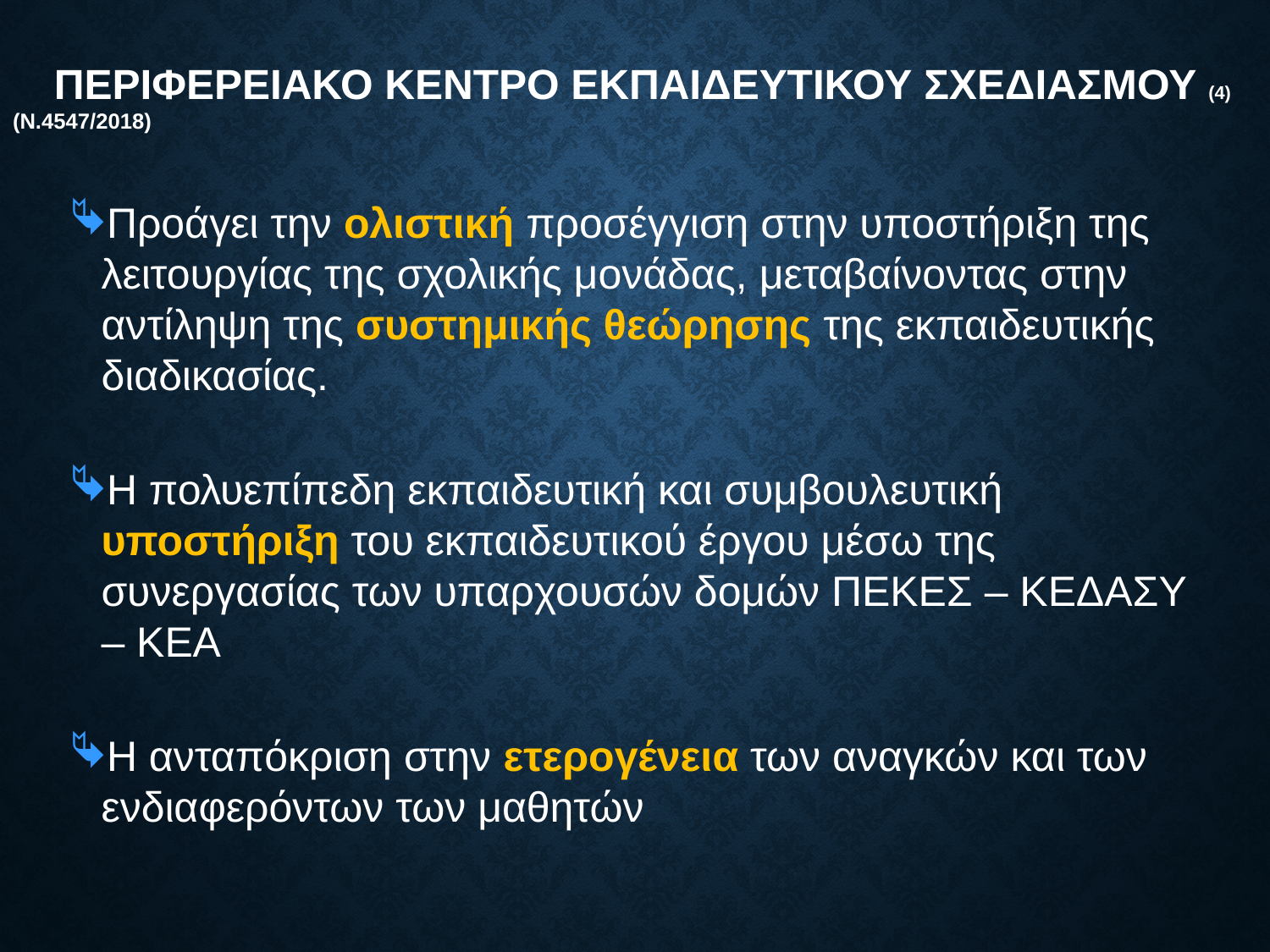

# ΠεριφερειακΟ ΚΕντρο ΕκπαιδευτικοΥ ΣχεδιασμοΥ (4)								(Ν.4547/2018)
Προάγει την ολιστική προσέγγιση στην υποστήριξη της λειτουργίας της σχολικής μονάδας, μεταβαίνοντας στην αντίληψη της συστημικής θεώρησης της εκπαιδευτικής διαδικασίας.
Η πολυεπίπεδη εκπαιδευτική και συμβουλευτική υποστήριξη του εκπαιδευτικού έργου μέσω της συνεργασίας των υπαρχουσών δομών ΠΕΚΕΣ – ΚΕΔΑΣΥ – ΚΕΑ
Η ανταπόκριση στην ετερογένεια των αναγκών και των ενδιαφερόντων των μαθητών